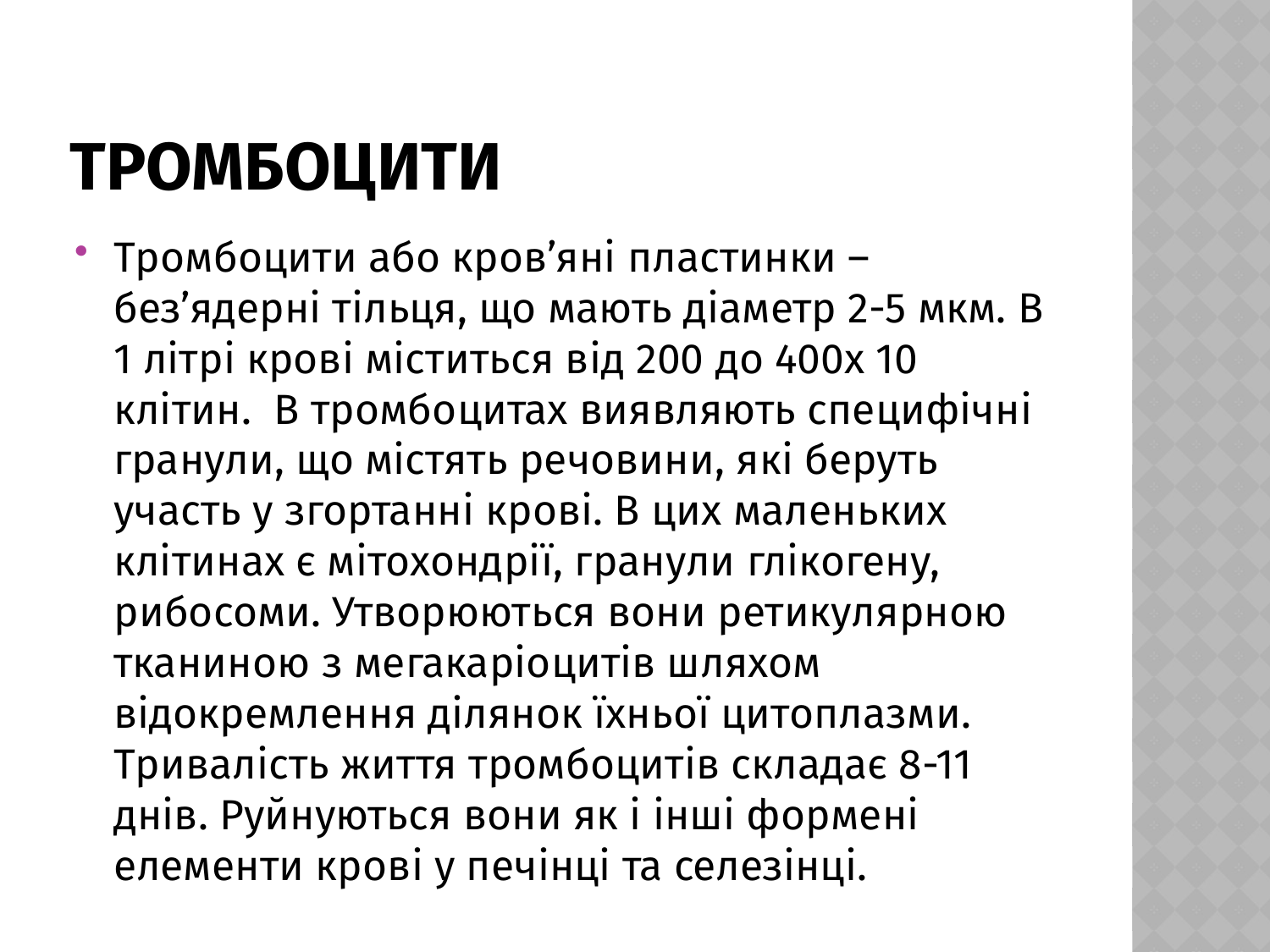

# Тромбоцити
Тромбоцити або кров’яні пластинки – без’ядерні тільця, що мають діаметр 2-5 мкм. В 1 літрі крові міститься від 200 до 400х 10   клітин.  В тромбоцитах виявляють специфічні гранули, що містять речовини, які беруть участь у згортанні крові. В цих маленьких клітинах є мітохондрії, гранули глікогену, рибосоми. Утворюються вони ретикулярною тканиною з мегакаріоцитів шляхом відокремлення ділянок їхньої цитоплазми. Тривалість життя тромбоцитів складає 8-11 днів. Руйнуються вони як і інші формені елементи крові у печінці та селезінці.